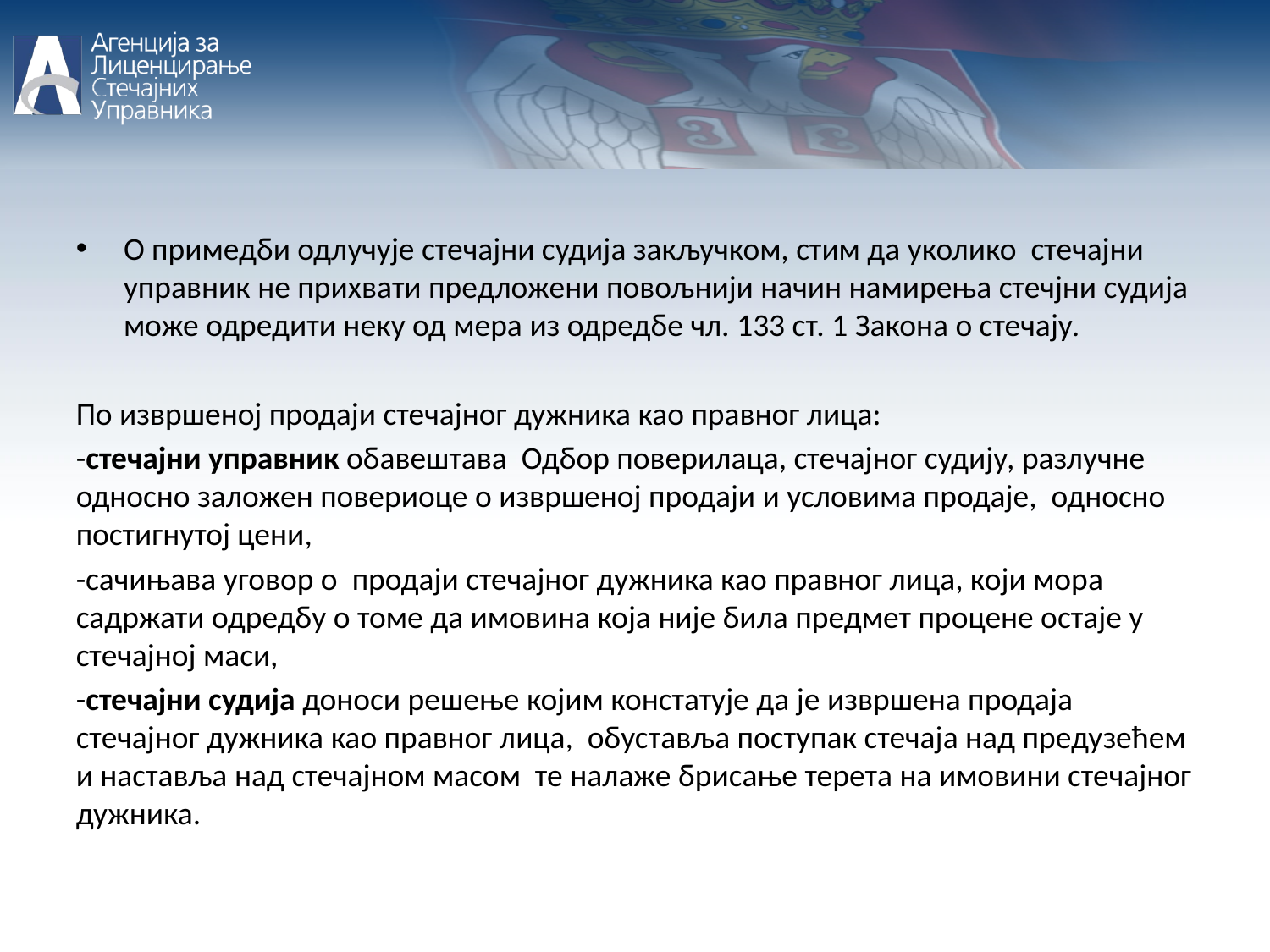

О примедби одлучује стечајни судија закључком, стим да уколико  стечајни управник не прихвати предложени повољнији начин намирења стечјни судија може одредити неку од мера из одредбе чл. 133 ст. 1 Закона о стечају.

По извршеној продаји стечајног дужника као правног лица:
-стечајни управник обавештава  Одбор поверилаца, стечајног судију, разлучне односно заложен повериоце о извршеној продаји и условима продаје,  односно постигнутој цени,
-сачињава уговор о  продаји стечајног дужника као правног лица, који мора садржати одредбу о томе да имовина која није била предмет процене остаје у стечајној маси,
-стечајни судија доноси решење којим констатује да је извршена продаја стечајног дужника као правног лица,  обуставља поступак стечаја над предузећем и наставља над стечајном масом  те налаже брисање терета на имовини стечајног дужника.